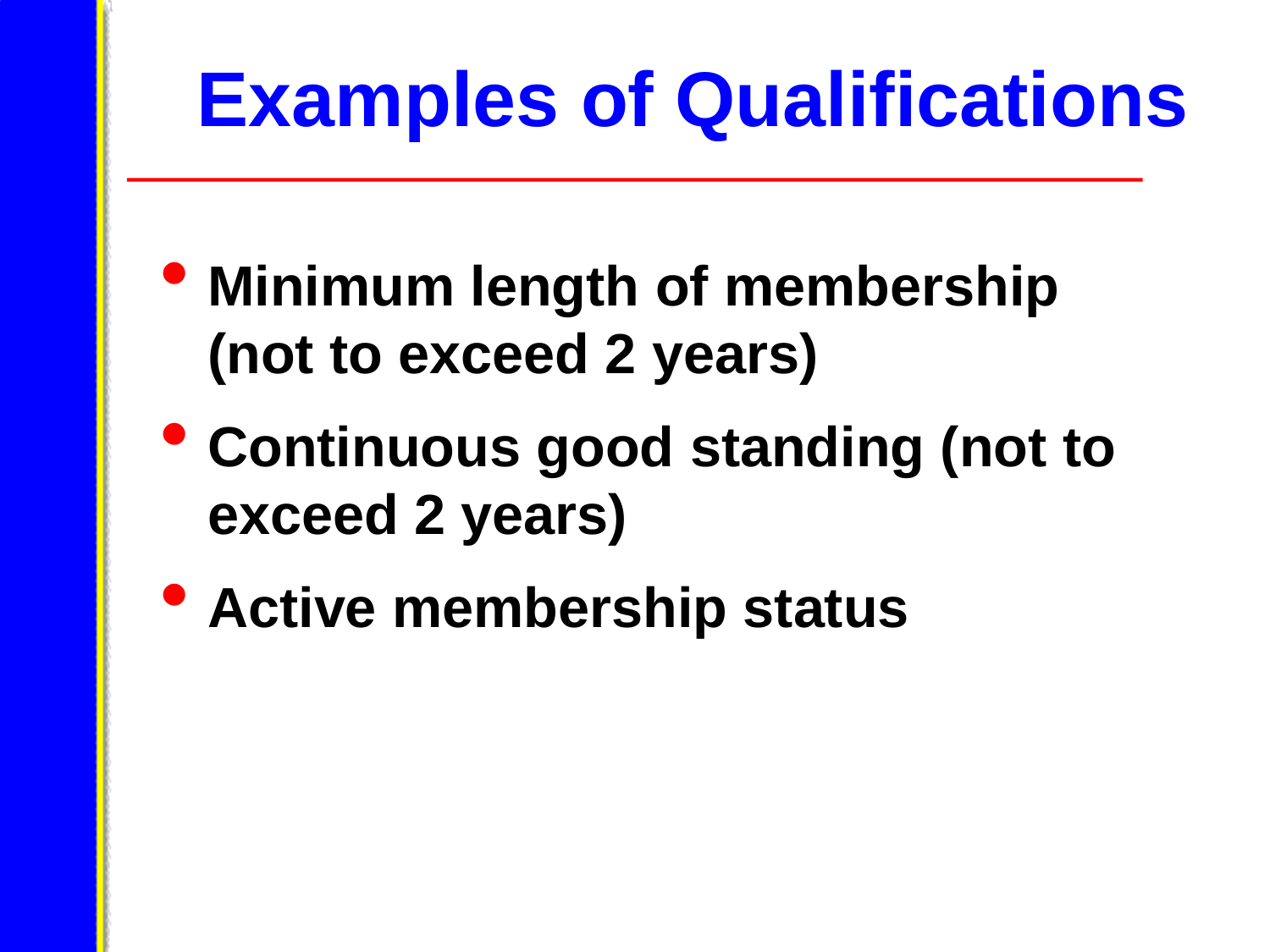

Examples of Qualifications
Minimum length of membership         (not to exceed 2 years)
Continuous good standing (not to exceed 2 years)
Active membership status